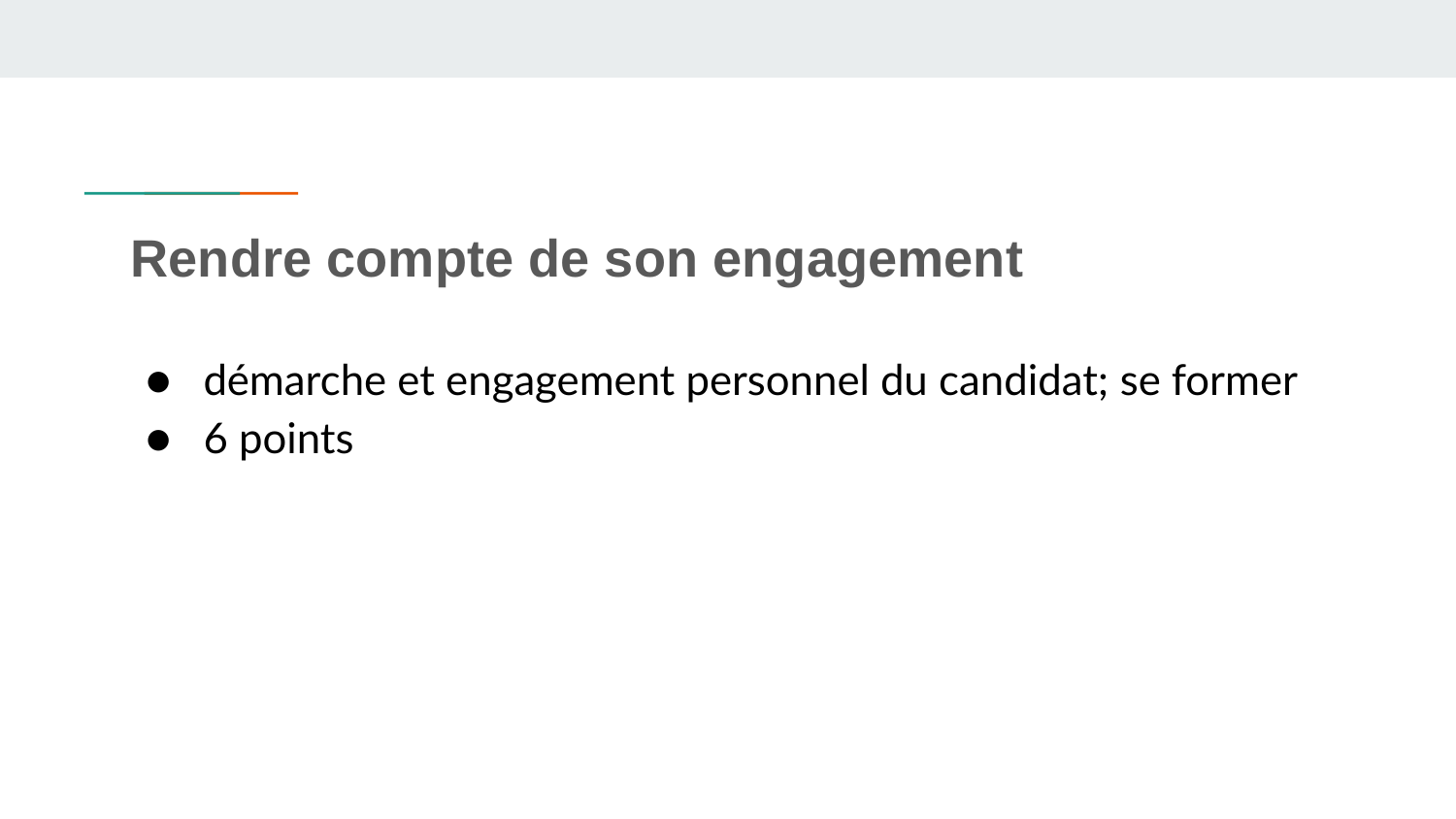

# Rendre compte de son engagement
démarche et engagement personnel du candidat; se former
6 points